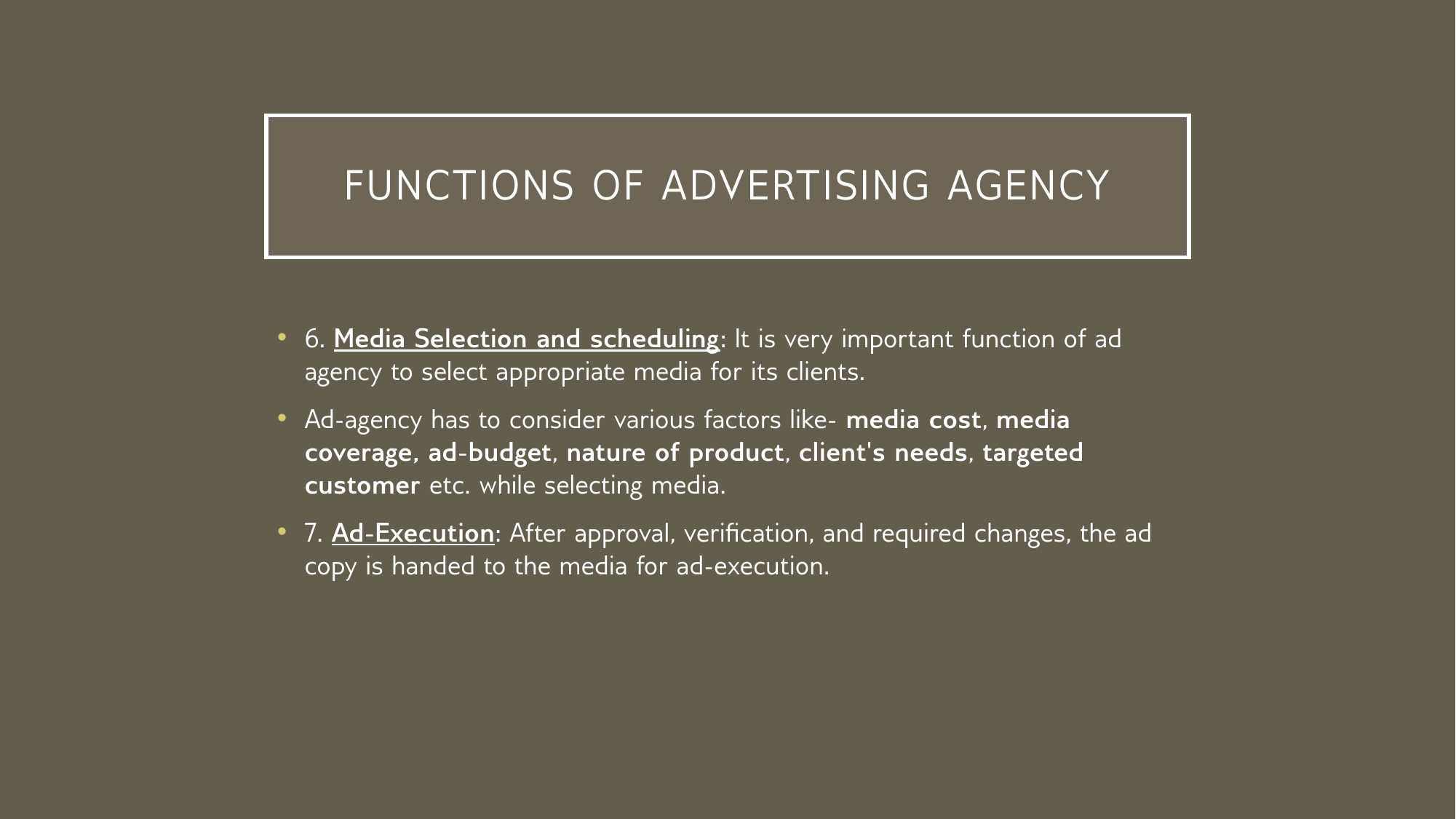

# Functions of Advertising Agency
6. Media Selection and scheduling: It is very important function of ad agency to select appropriate media for its clients.
Ad-agency has to consider various factors like- media cost, media coverage, ad-budget, nature of product, client's needs, targeted customer etc. while selecting media.
7. Ad-Execution: After approval, verification, and required changes, the ad copy is handed to the media for ad-execution.